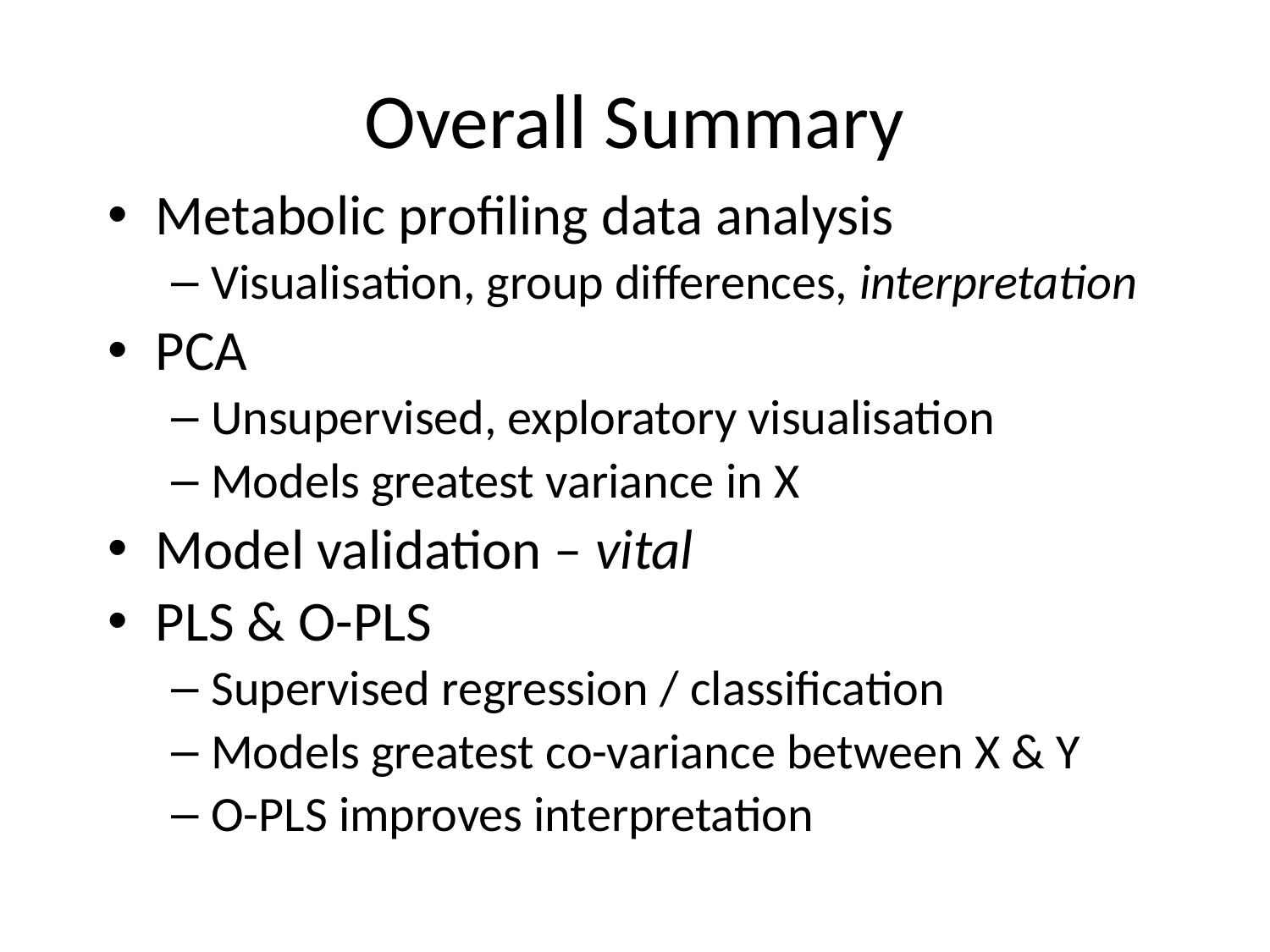

# Overall Summary
Metabolic profiling data analysis
Visualisation, group differences, interpretation
PCA
Unsupervised, exploratory visualisation
Models greatest variance in X
Model validation – vital
PLS & O-PLS
Supervised regression / classification
Models greatest co-variance between X & Y
O-PLS improves interpretation